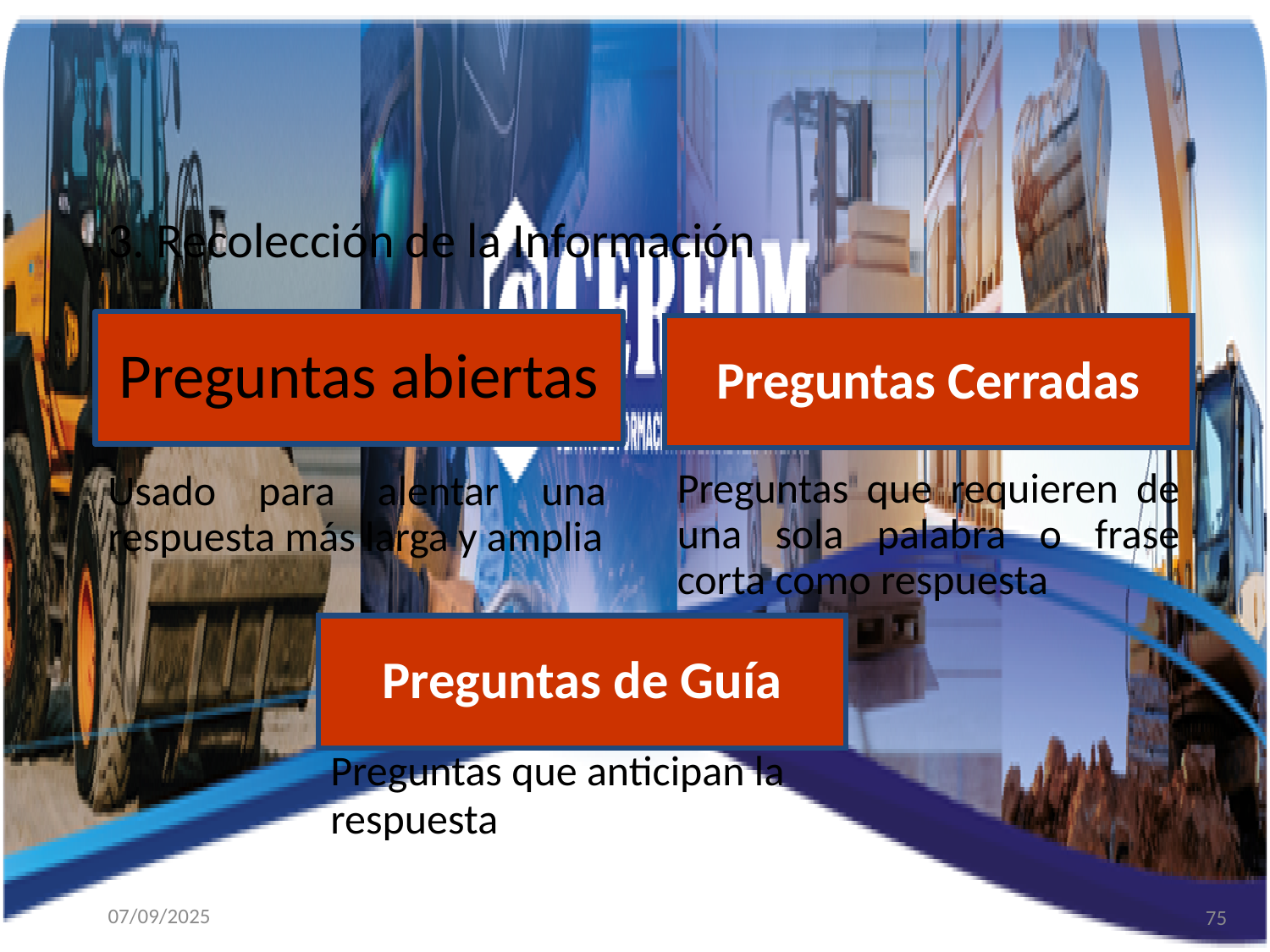

3. Recolección de la Información
# Preguntas abiertas
Preguntas Cerradas
Preguntas que requieren de una sola palabra o frase corta como respuesta
Usado para alentar una respuesta más larga y amplia
Preguntas de Guía
Preguntas que anticipan la respuesta

75
07/09/2025